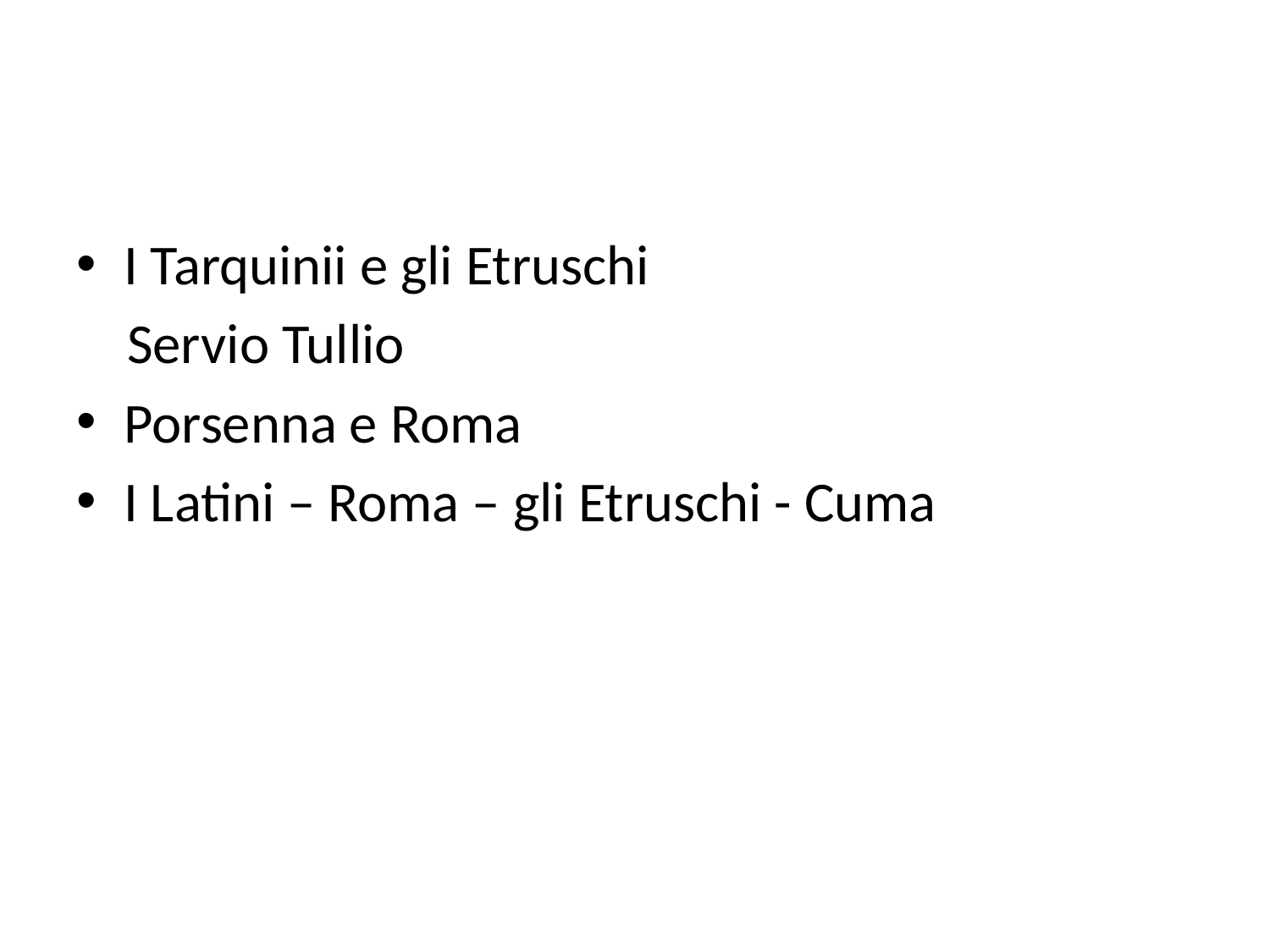

#
I Tarquinii e gli Etruschi
    Servio Tullio
Porsenna e Roma
I Latini – Roma – gli Etruschi - Cuma